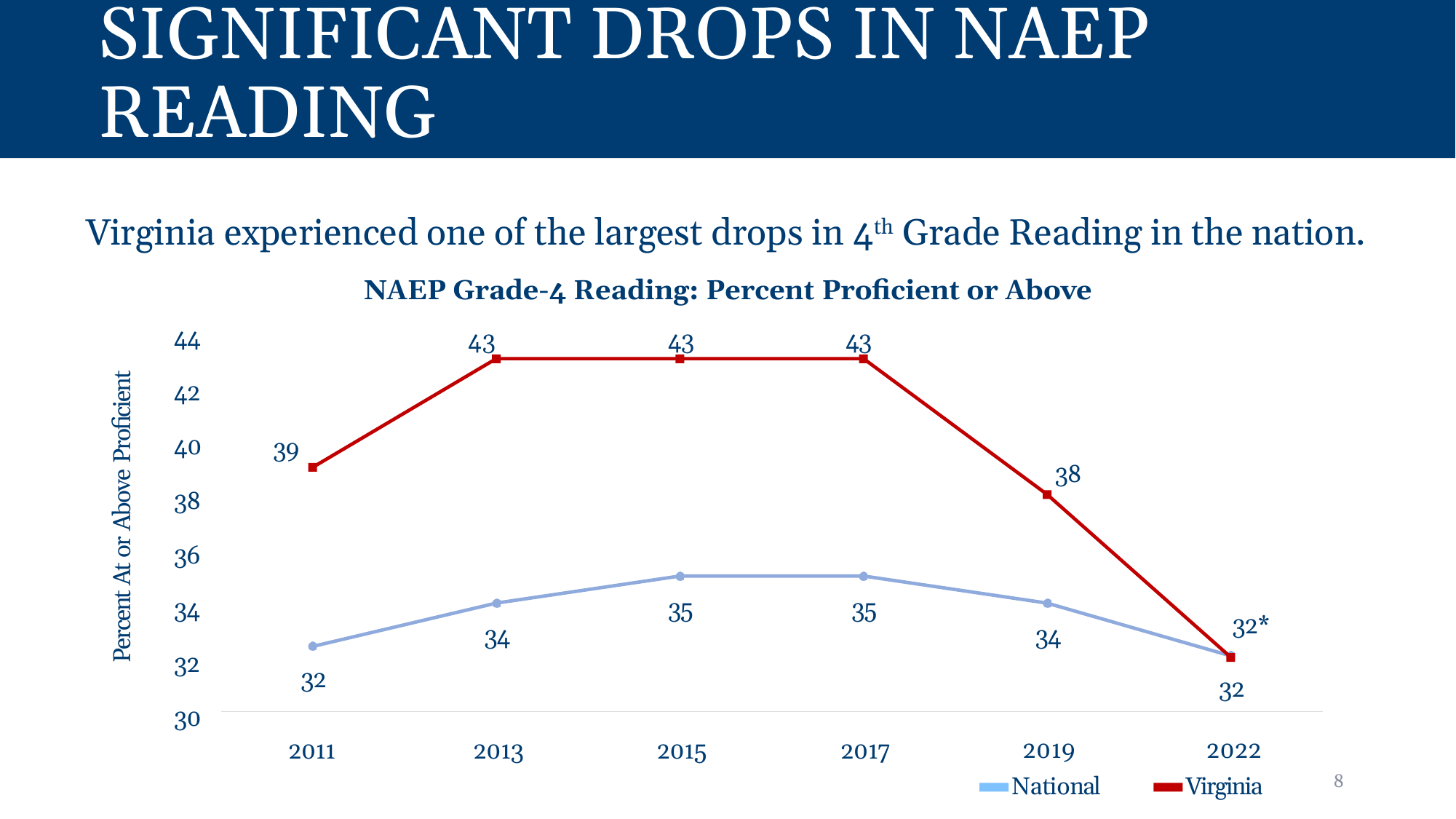

# Significant Drops in NAEP Reading
Virginia experienced one of the largest drops in 4th Grade Reading in the nation.

NAEP Grade-4 Reading: Percent Proficient or Above
44
43
43
43

Percent At or Above Proficient
42
40
39
38
38

36
35
35
34
32*
34
34
32
32

2011	2013	2015	2017
32
30
2019
2022
8
National
Virginia